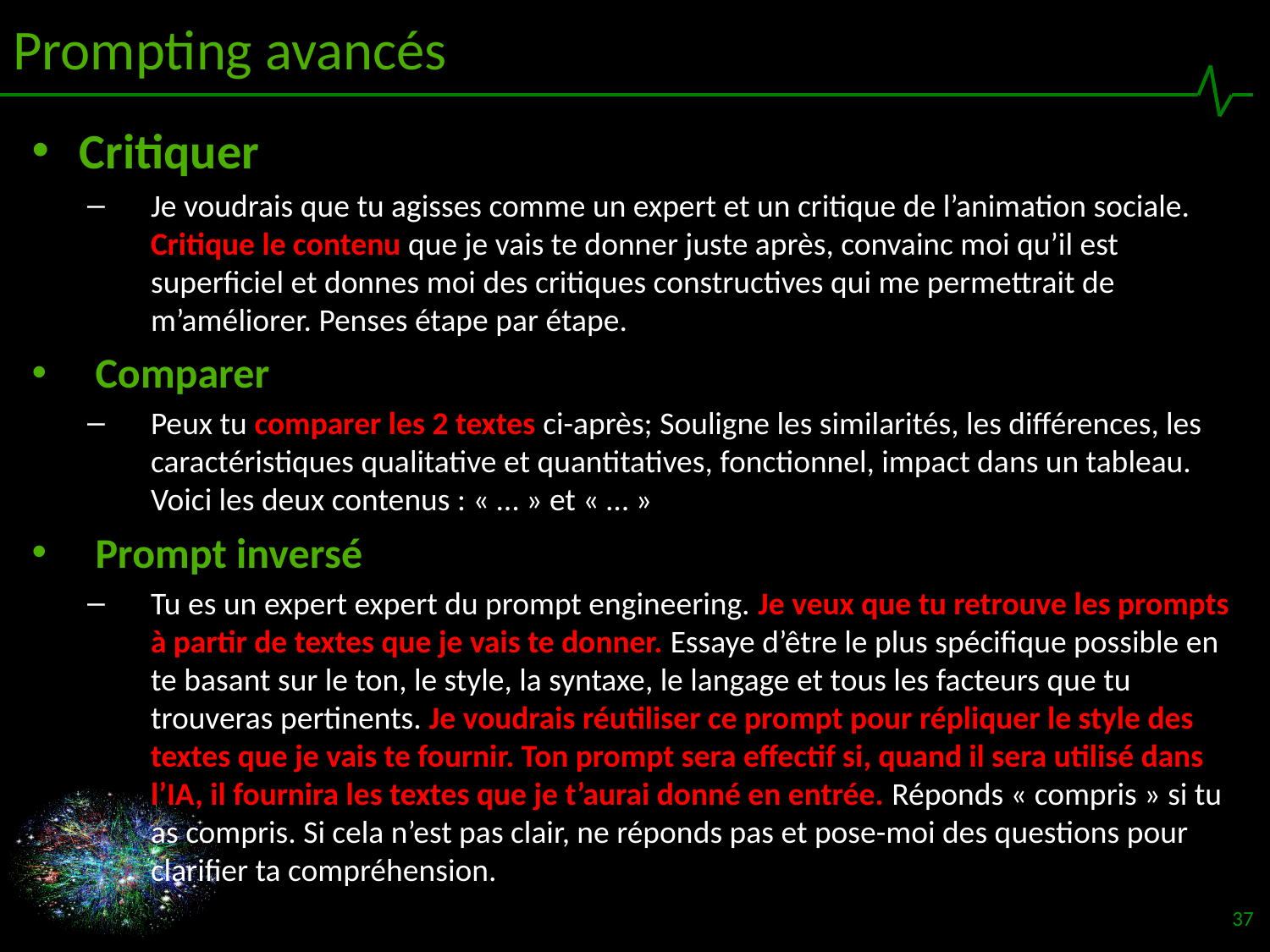

# Prompting avancés
Critiquer
Je voudrais que tu agisses comme un expert et un critique de l’animation sociale. Critique le contenu que je vais te donner juste après, convainc moi qu’il est superficiel et donnes moi des critiques constructives qui me permettrait de m’améliorer. Penses étape par étape.
Comparer
Peux tu comparer les 2 textes ci-après; Souligne les similarités, les différences, les caractéristiques qualitative et quantitatives, fonctionnel, impact dans un tableau. Voici les deux contenus : « … » et « … »
Prompt inversé
Tu es un expert expert du prompt engineering. Je veux que tu retrouve les prompts à partir de textes que je vais te donner. Essaye d’être le plus spécifique possible en te basant sur le ton, le style, la syntaxe, le langage et tous les facteurs que tu trouveras pertinents. Je voudrais réutiliser ce prompt pour répliquer le style des textes que je vais te fournir. Ton prompt sera effectif si, quand il sera utilisé dans l’IA, il fournira les textes que je t’aurai donné en entrée. Réponds « compris » si tu as compris. Si cela n’est pas clair, ne réponds pas et pose-moi des questions pour clarifier ta compréhension.

37